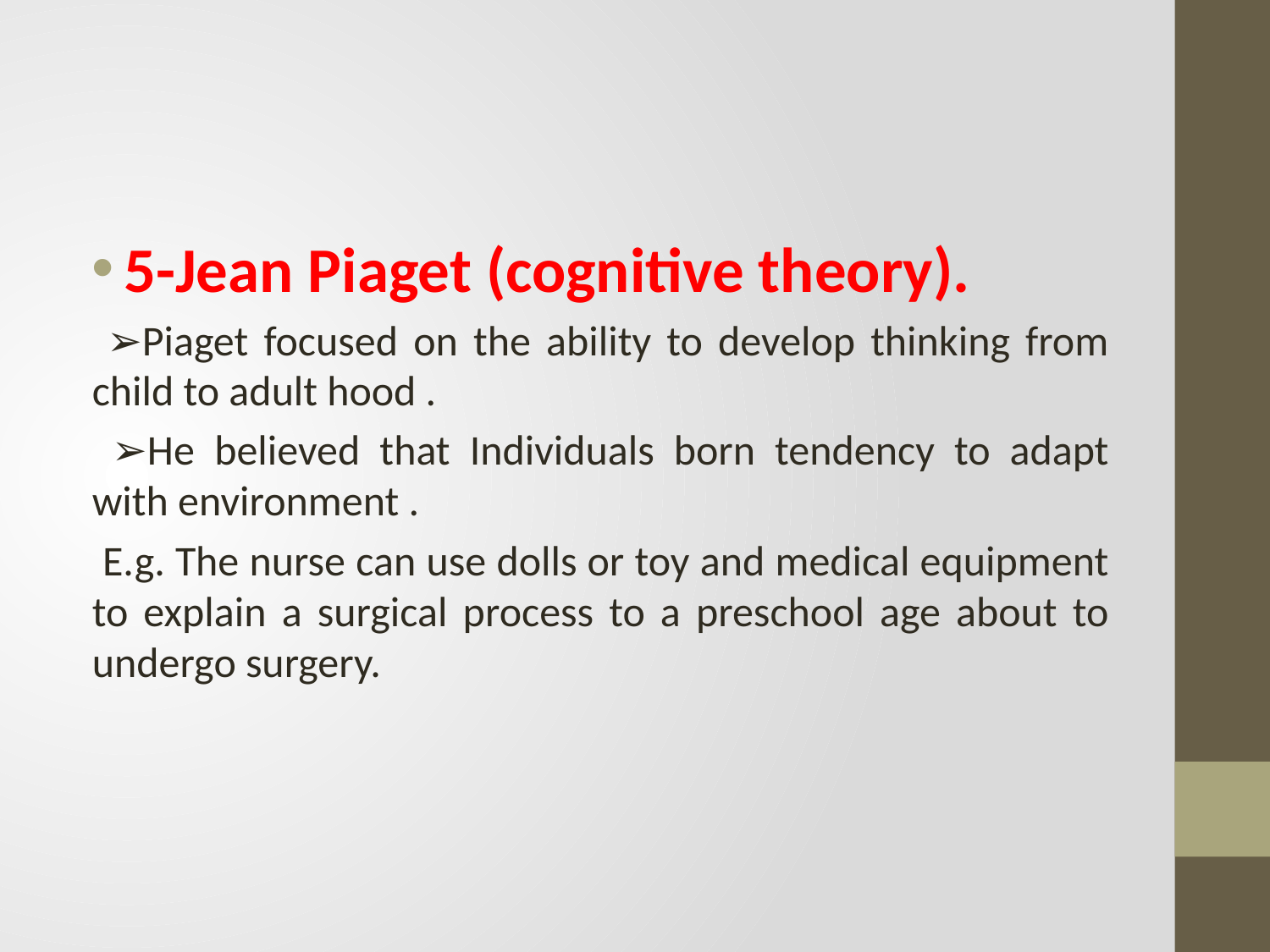

#
5-Jean Piaget (cognitive theory).
 ➢Piaget focused on the ability to develop thinking from child to adult hood .
 ➢He believed that Individuals born tendency to adapt with environment .
 E.g. The nurse can use dolls or toy and medical equipment to explain a surgical process to a preschool age about to undergo surgery.